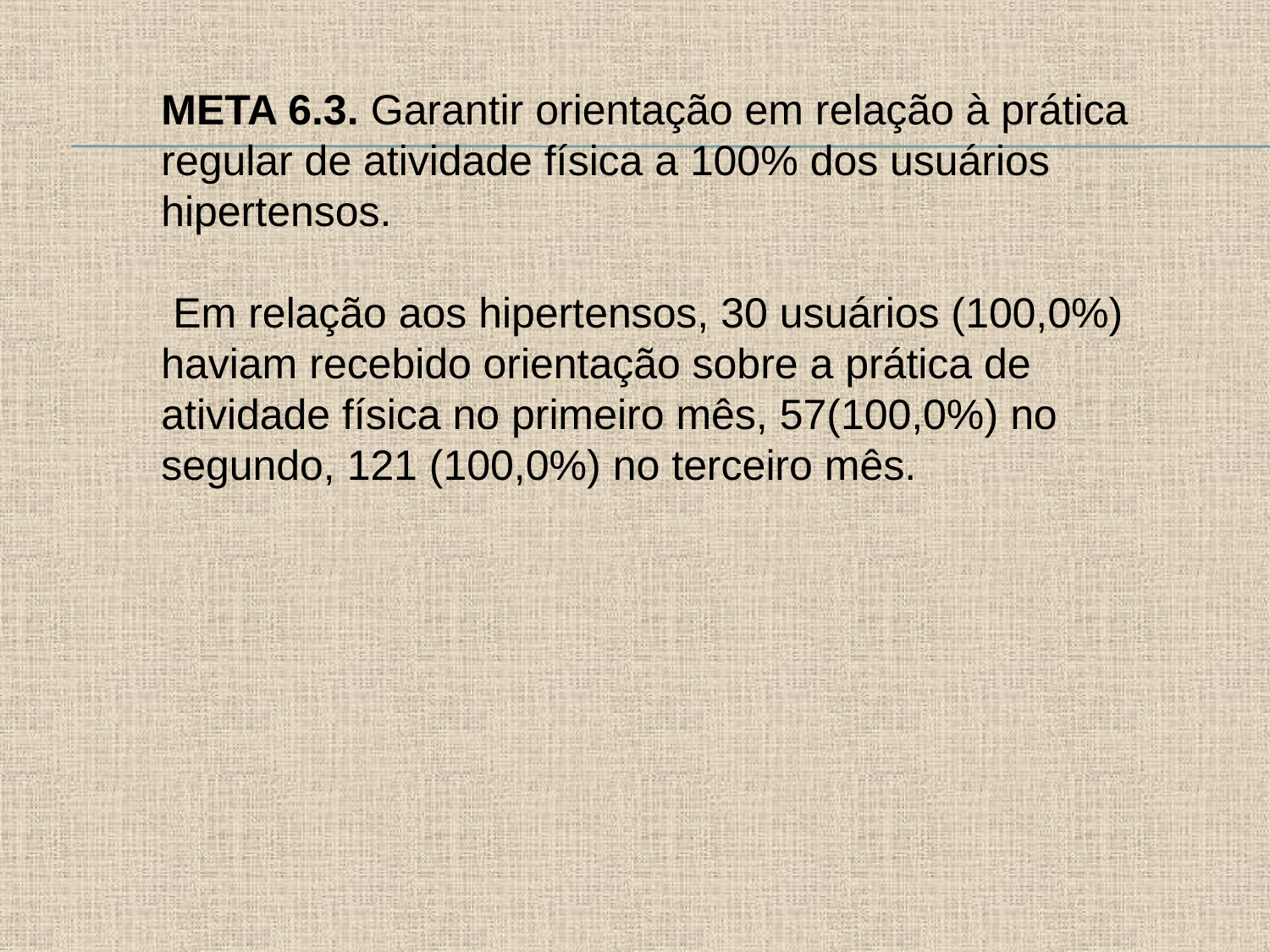

META 6.3. Garantir orientação em relação à prática regular de atividade física a 100% dos usuários hipertensos.

 Em relação aos hipertensos, 30 usuários (100,0%) haviam recebido orientação sobre a prática de atividade física no primeiro mês, 57(100,0%) no segundo, 121 (100,0%) no terceiro mês.